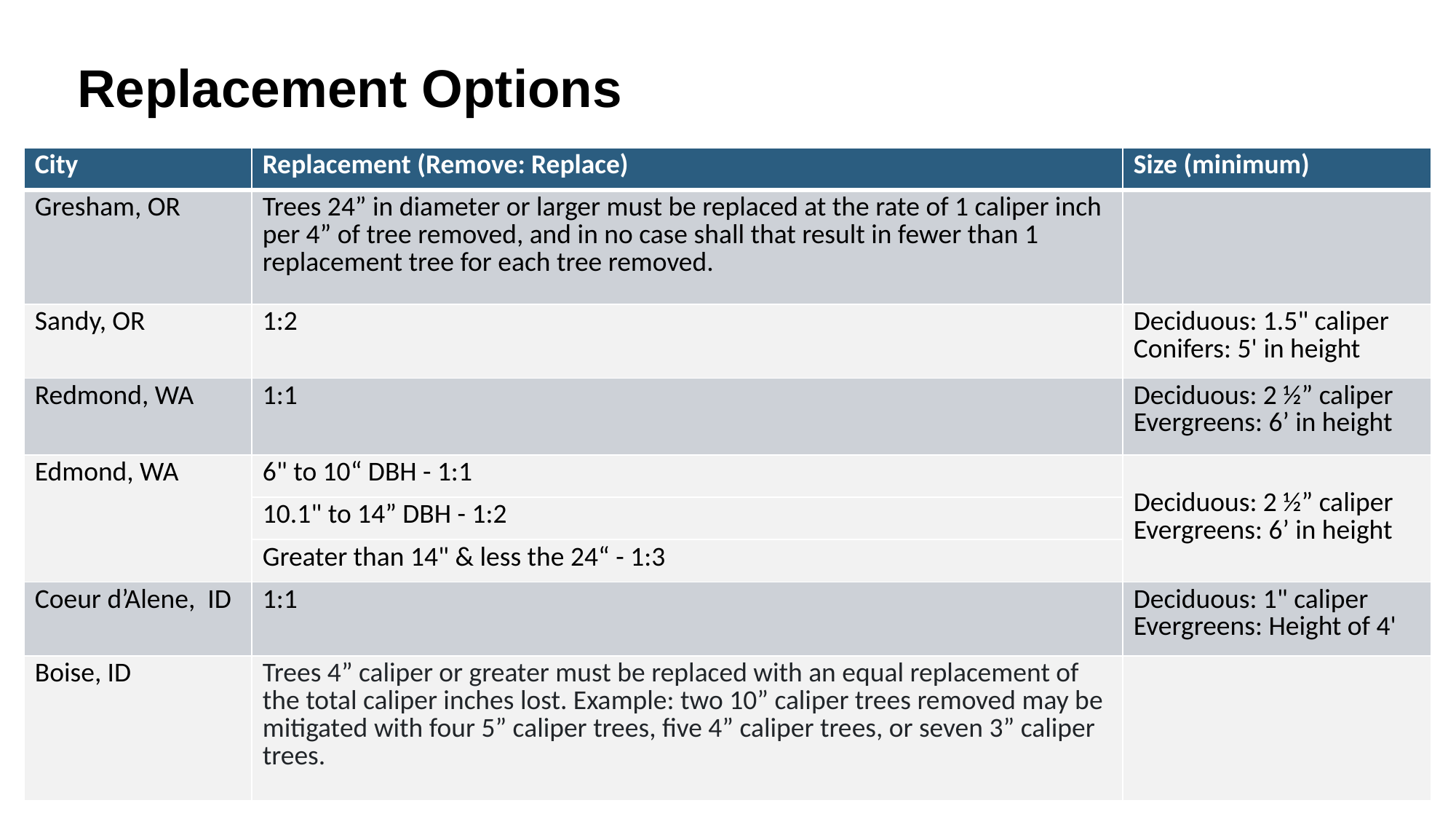

# Replacement Options
| City | Replacement (Remove: Replace) | Size (minimum) |
| --- | --- | --- |
| Gresham, OR | Trees 24” in diameter or larger must be replaced at the rate of 1 caliper inch per 4” of tree removed, and in no case shall that result in fewer than 1 replacement tree for each tree removed. |  |
| Sandy, OR | 1:2 | Deciduous: 1.5" caliper Conifers: 5' in height |
| Redmond, WA | 1:1 | Deciduous: 2 ½” caliper Evergreens: 6’ in height |
| Edmond, WA | 6" to 10“ DBH - 1:1 | Deciduous: 2 ½” caliper Evergreens: 6’ in height |
|  | 10.1" to 14” DBH - 1:2 |  |
|  | Greater than 14" & less the 24“ - 1:3 |  |
| Coeur d’Alene, ID | 1:1 | Deciduous: 1" caliper Evergreens: Height of 4' |
| Boise, ID | Trees 4” caliper or greater must be replaced with an equal replacement of the total caliper inches lost. Example: two 10” caliper trees removed may be mitigated with four 5” caliper trees, five 4” caliper trees, or seven 3” caliper trees. |  |